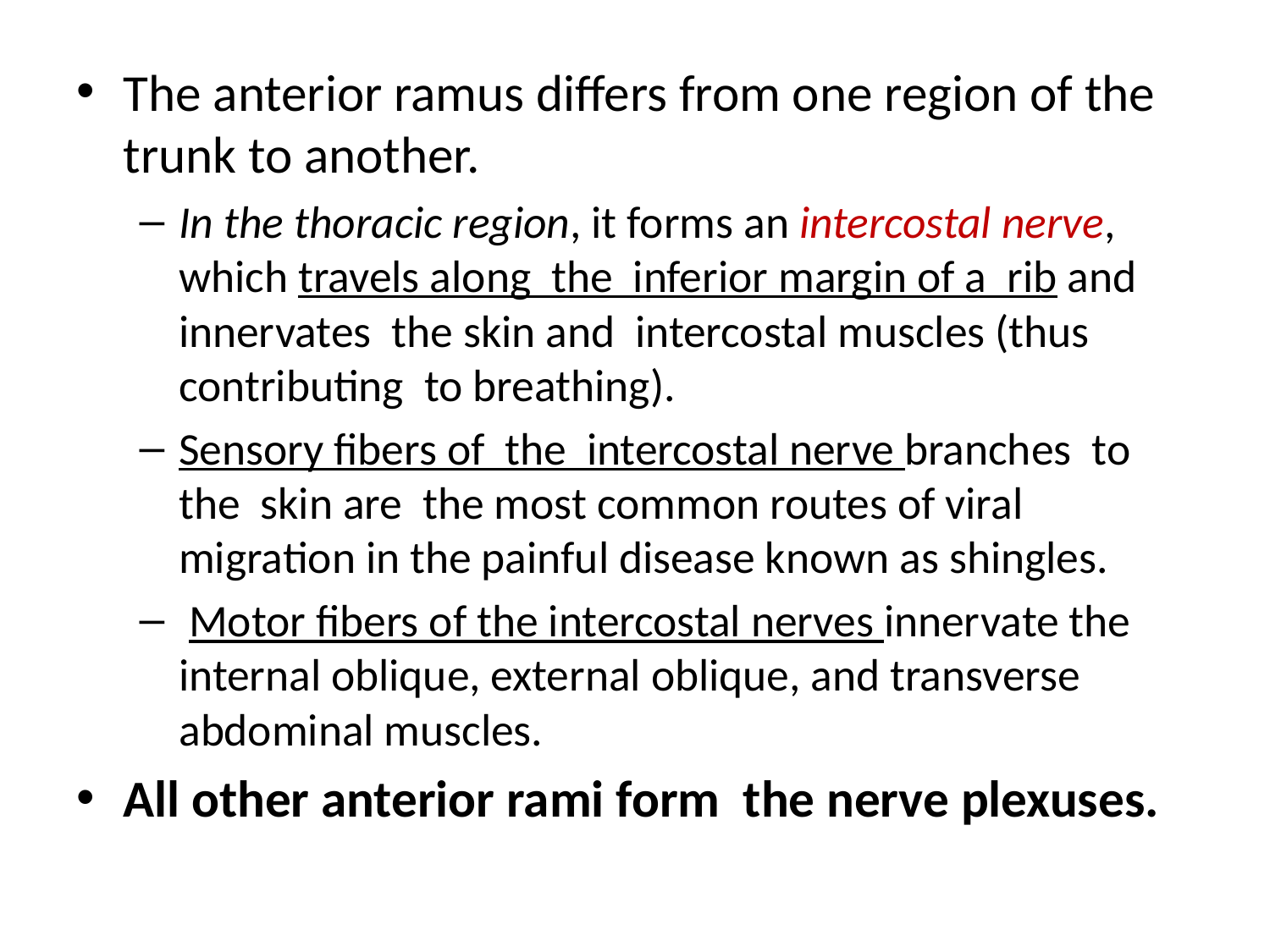

The anterior ramus differs from one region of the trunk to another.
In the thoracic region, it forms an intercostal nerve, which travels along  the  inferior margin of a  rib and  innervates  the skin and  intercostal muscles (thus contributing  to breathing).
Sensory fibers of  the  intercostal nerve branches  to  the  skin are  the most common routes of viral migration in the painful disease known as shingles.
 Motor fibers of the intercostal nerves innervate the internal oblique, external oblique, and transverse abdominal muscles.
All other anterior rami form  the nerve plexuses.